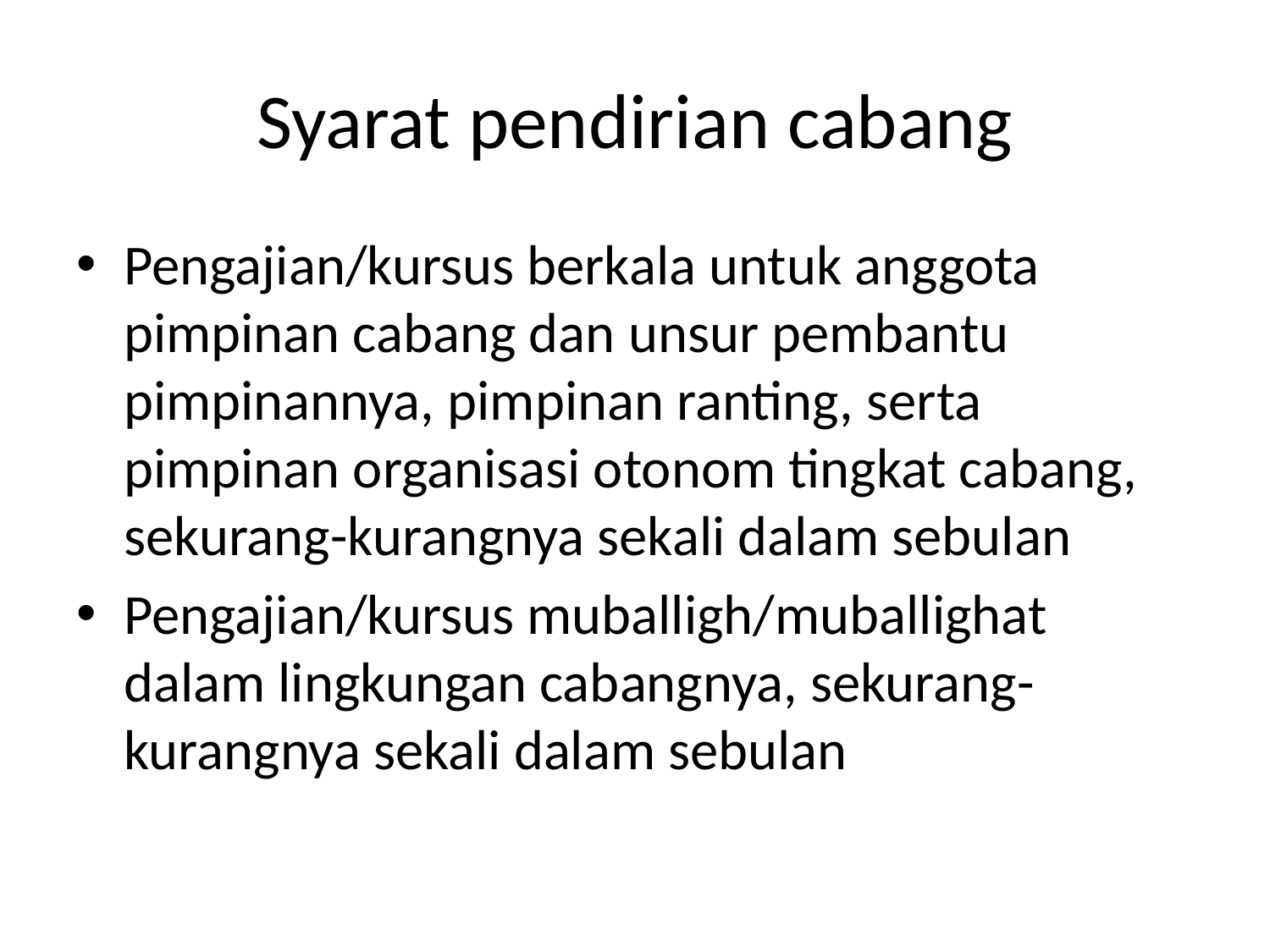

# Syarat pendirian cabang
Pengajian/kursus berkala untuk anggota pimpinan cabang dan unsur pembantu pimpinannya, pimpinan ranting, serta pimpinan organisasi otonom tingkat cabang, sekurang-kurangnya sekali dalam sebulan
Pengajian/kursus muballigh/muballighat dalam lingkungan cabangnya, sekurang-kurangnya sekali dalam sebulan